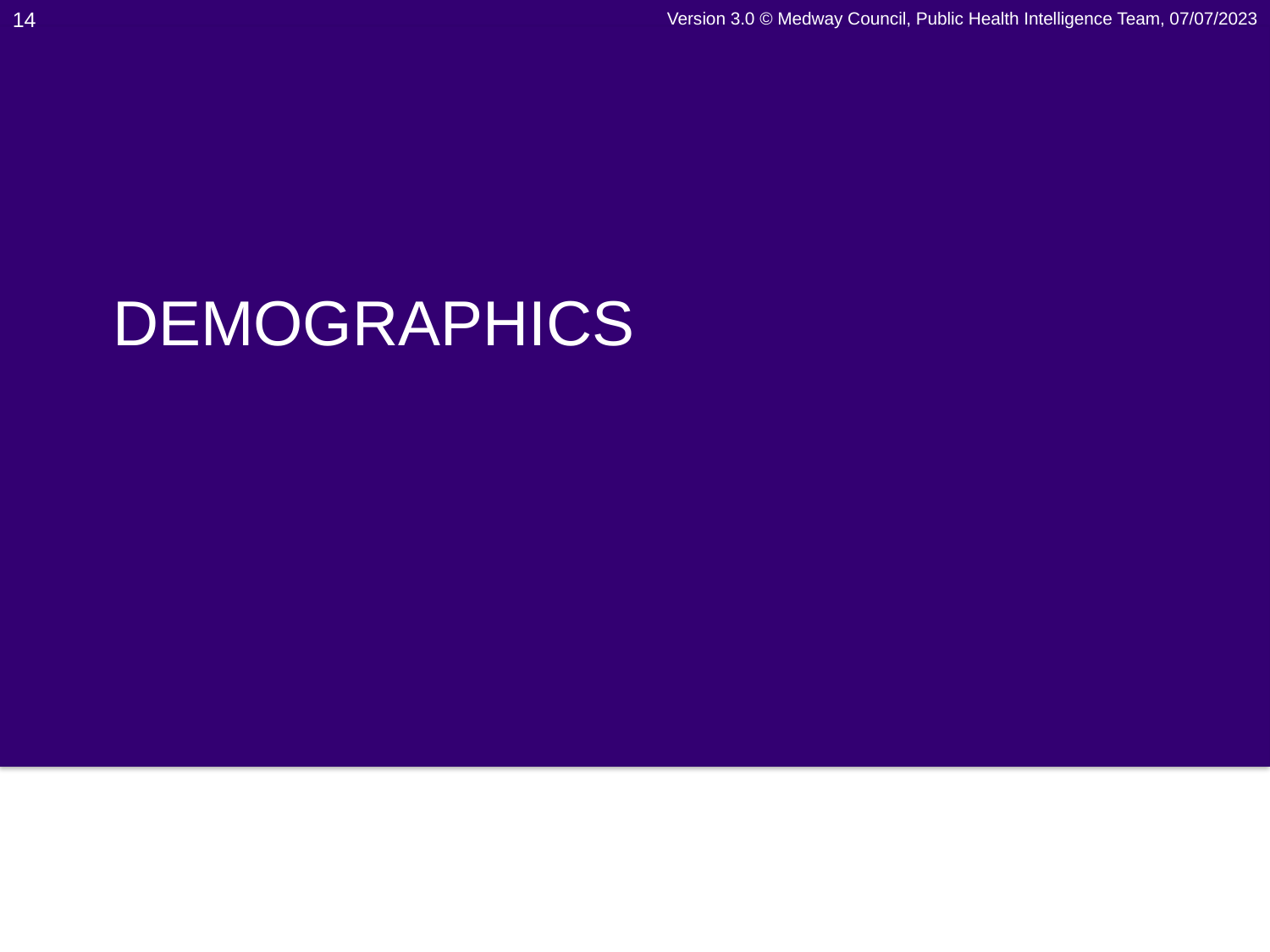

14
Version 3.0 © Medway Council, Public Health Intelligence Team, 07/07/2023
# Demographics